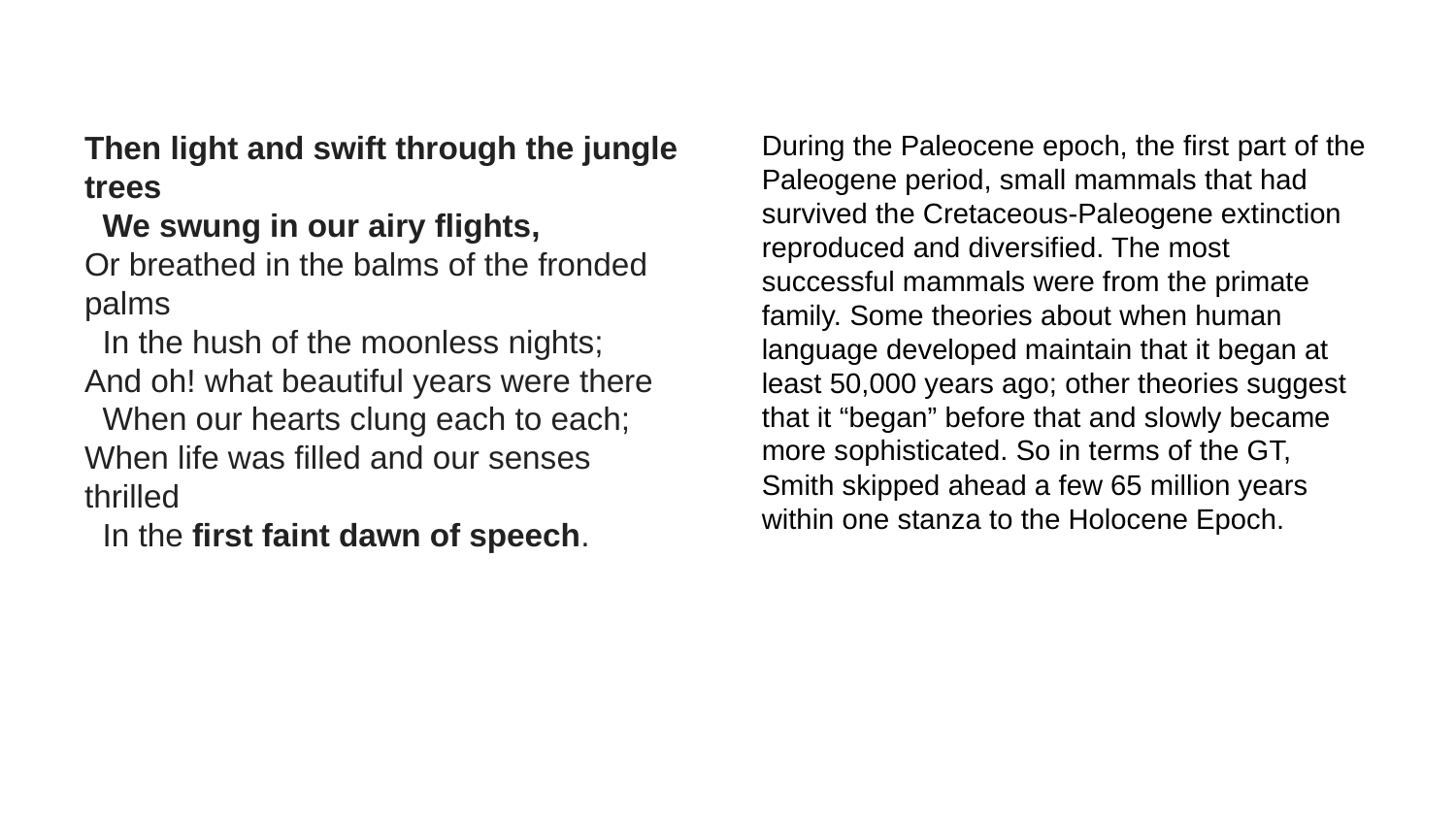

Then light and swift through the jungle trees
  We swung in our airy flights,
Or breathed in the balms of the fronded palms
  In the hush of the moonless nights;
And oh! what beautiful years were there
  When our hearts clung each to each;
When life was filled and our senses thrilled
  In the first faint dawn of speech.

During the Paleocene epoch, the first part of the Paleogene period, small mammals that had survived the Cretaceous-Paleogene extinction reproduced and diversified. The most successful mammals were from the primate family. Some theories about when human language developed maintain that it began at least 50,000 years ago; other theories suggest that it “began” before that and slowly became more sophisticated. So in terms of the GT, Smith skipped ahead a few 65 million years within one stanza to the Holocene Epoch.